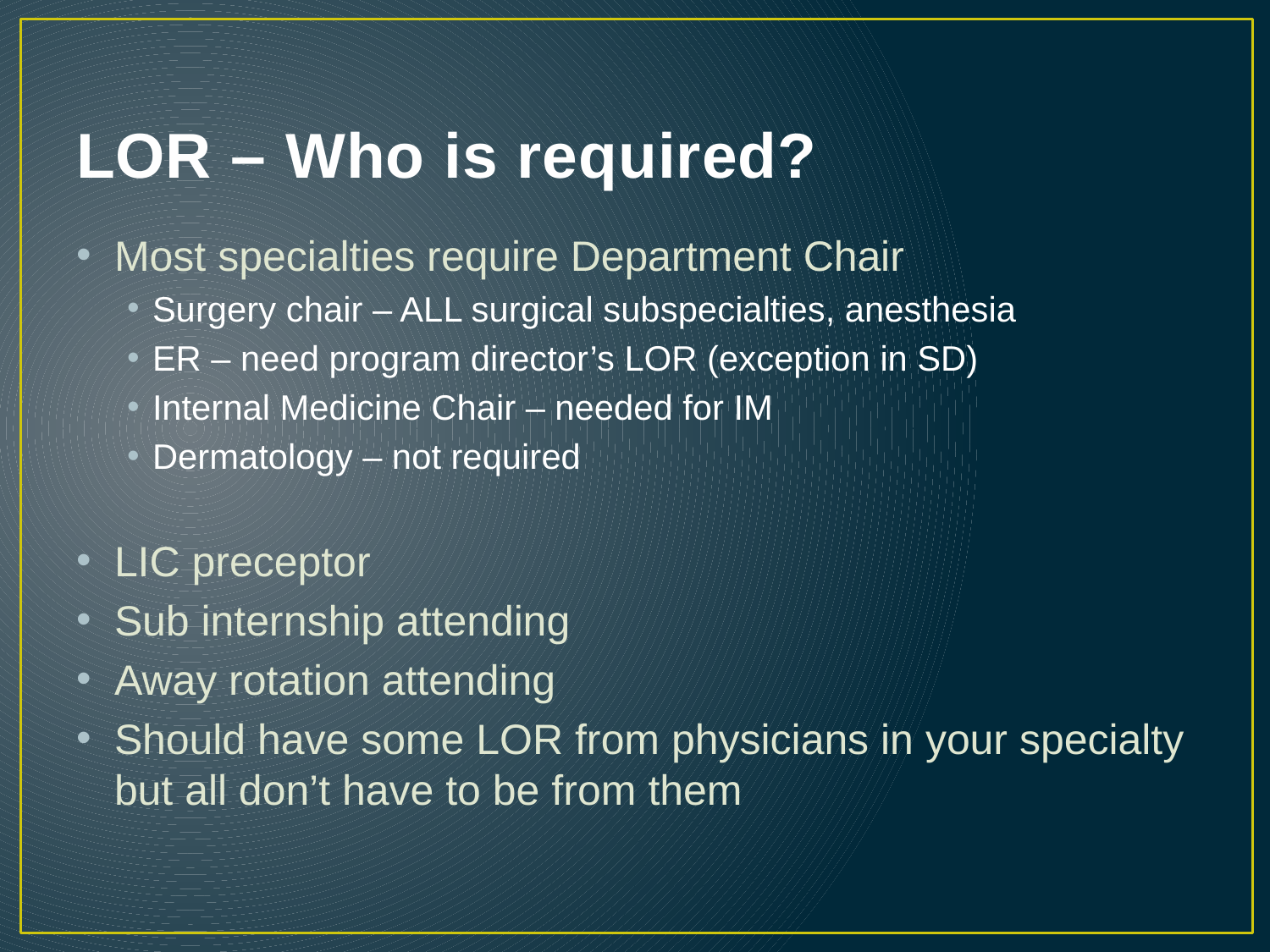

# LOR – Who is required?
Most specialties require Department Chair
Surgery chair – ALL surgical subspecialties, anesthesia
ER – need program director’s LOR (exception in SD)
Internal Medicine Chair – needed for IM
Dermatology – not required

LIC preceptor
Sub internship attending
Away rotation attending
Should have some LOR from physicians in your specialty but all don’t have to be from them